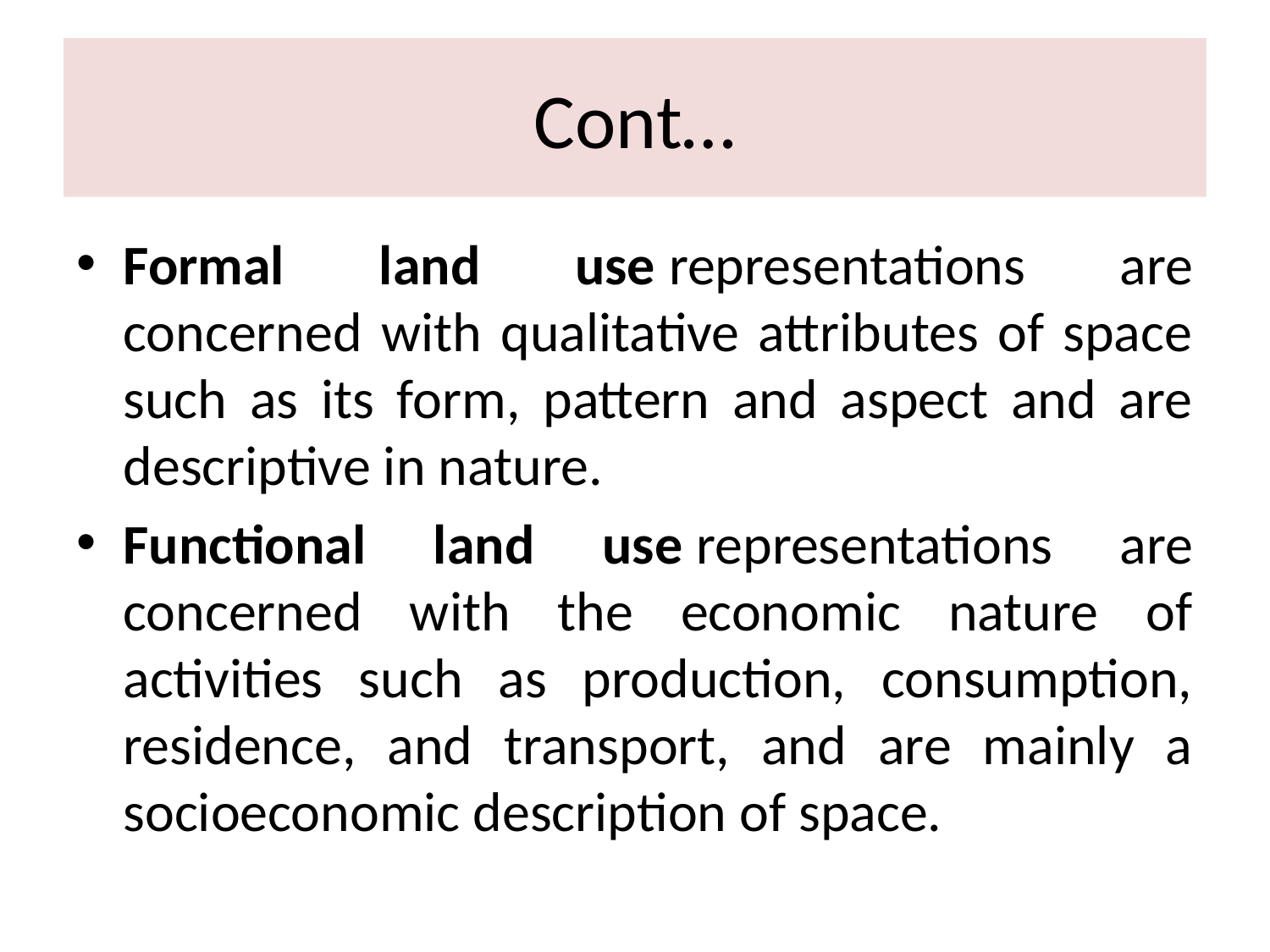

# Cont…
Formal land use representations are concerned with qualitative attributes of space such as its form, pattern and aspect and are descriptive in nature.
Functional land use representations are concerned with the economic nature of activities such as production, consumption, residence, and transport, and are mainly a socioeconomic description of space.